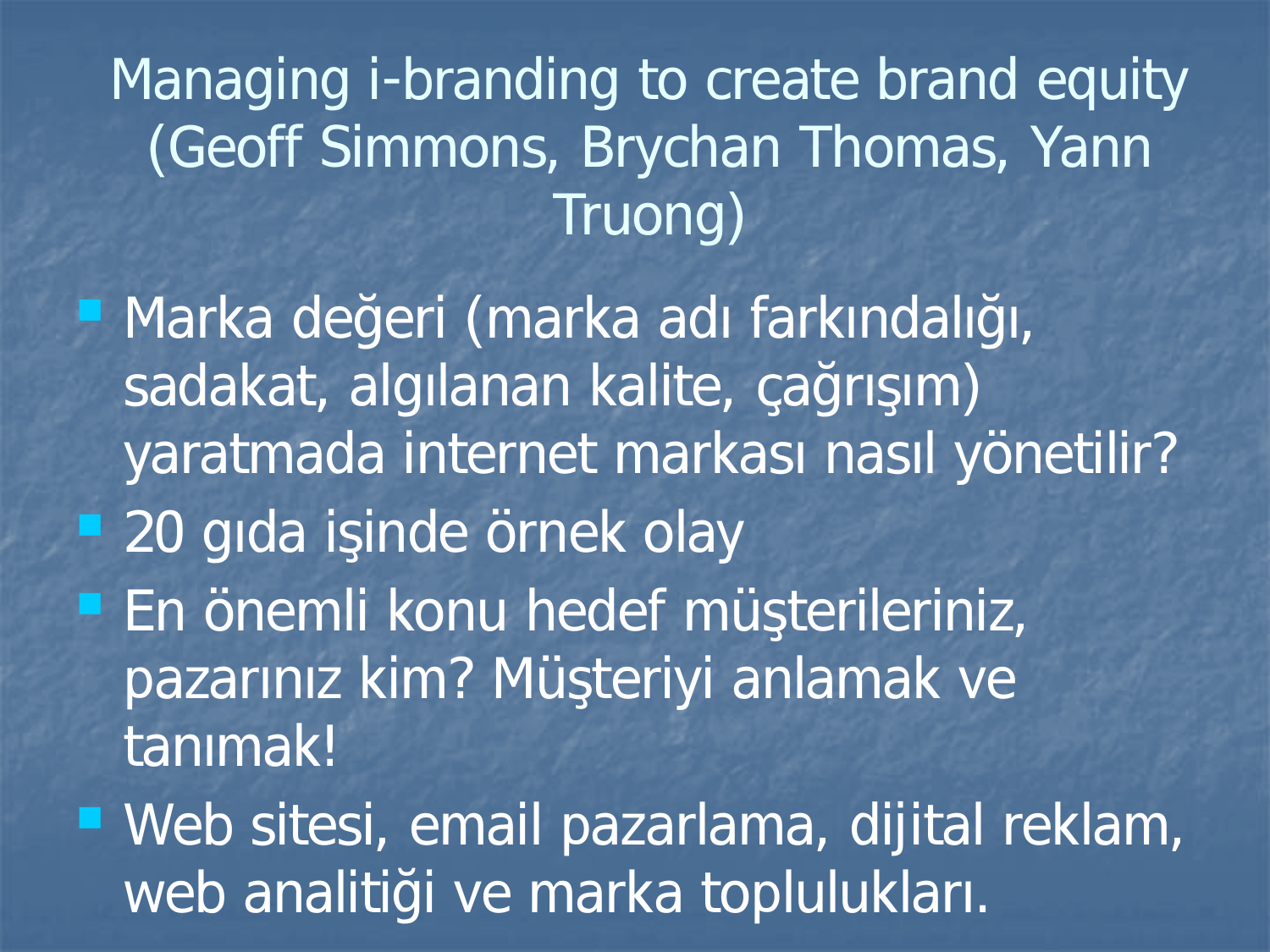

# Managing i-branding to create brand equity (Geoff Simmons, Brychan Thomas, Yann Truong)
Marka değeri (marka adı farkındalığı, sadakat, algılanan kalite, çağrışım) yaratmada internet markası nasıl yönetilir?
20 gıda işinde örnek olay
En önemli konu hedef müşterileriniz, pazarınız kim? Müşteriyi anlamak ve tanımak!
Web sitesi, email pazarlama, dijital reklam, web analitiği ve marka toplulukları.